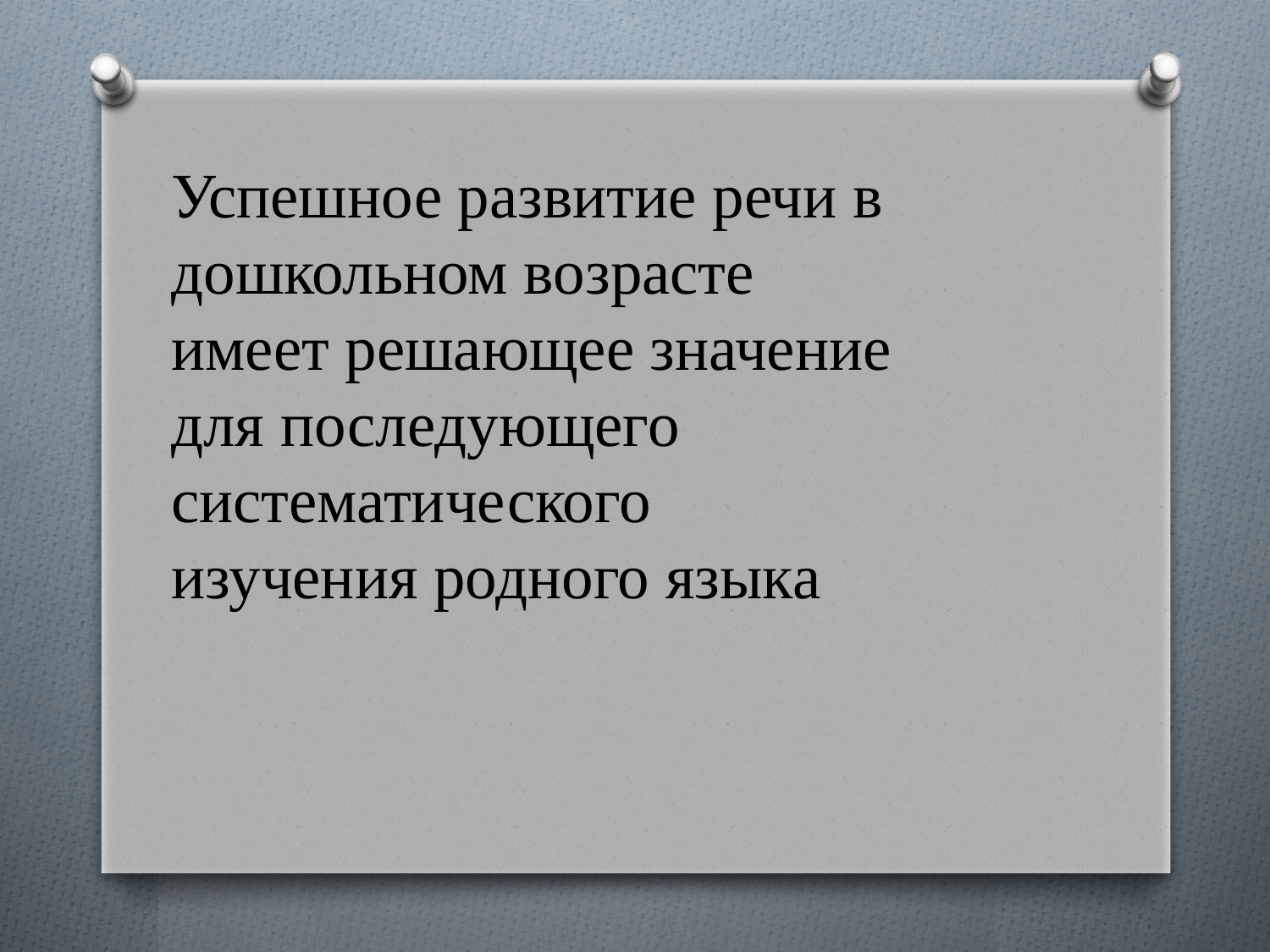

Успешное развитие речи в дошкольном возрасте имеет решающее значение для последующего систематического изучения родного языка